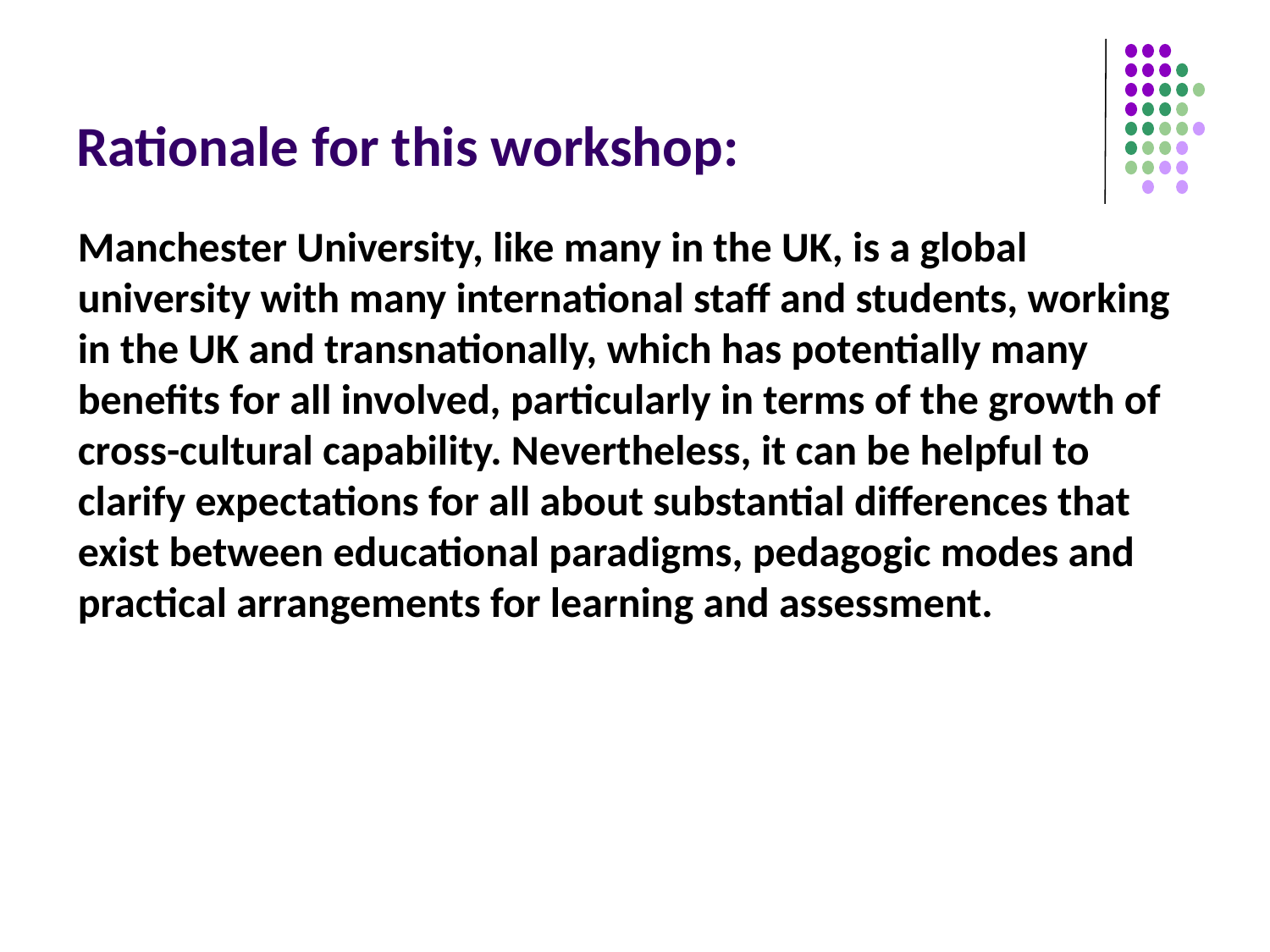

# Rationale for this workshop:
Manchester University, like many in the UK, is a global university with many international staff and students, working in the UK and transnationally, which has potentially many benefits for all involved, particularly in terms of the growth of cross-cultural capability. Nevertheless, it can be helpful to clarify expectations for all about substantial differences that exist between educational paradigms, pedagogic modes and practical arrangements for learning and assessment.